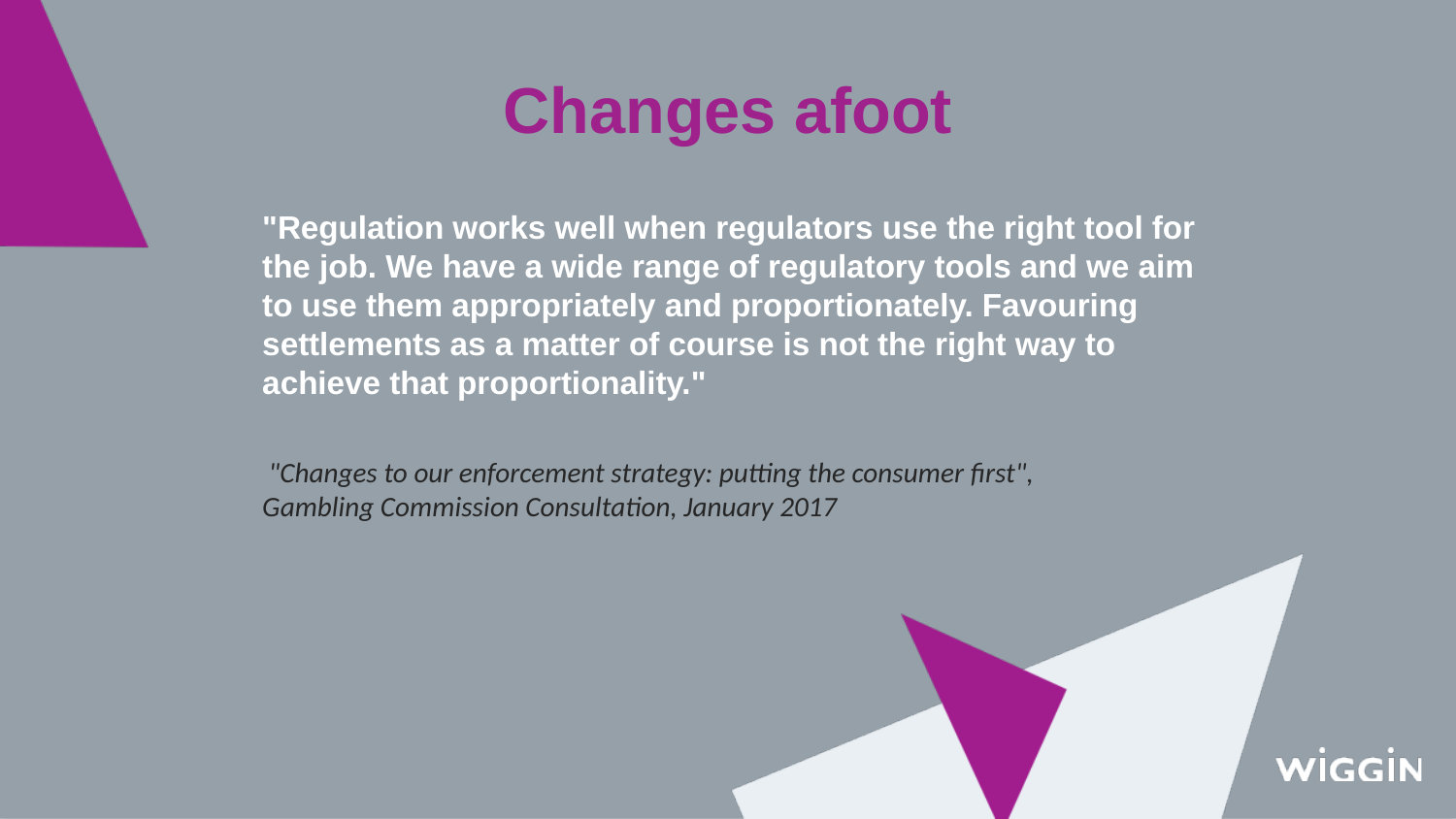

Changes afoot
"Regulation works well when regulators use the right tool for the job. We have a wide range of regulatory tools and we aim to use them appropriately and proportionately. Favouring settlements as a matter of course is not the right way to achieve that proportionality."
 "Changes to our enforcement strategy: putting the consumer first",
Gambling Commission Consultation, January 2017